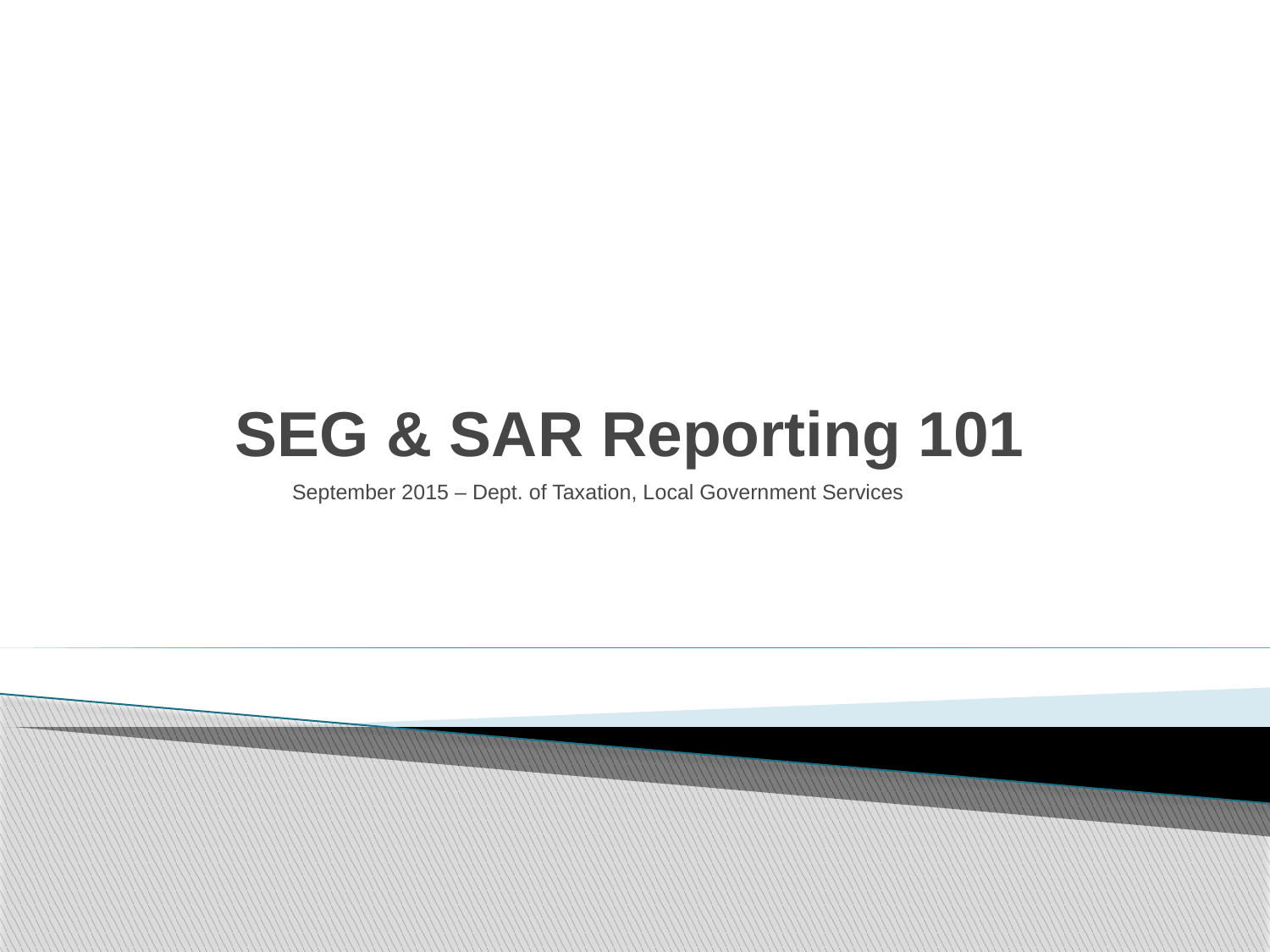

# SEG & SAR Reporting 101
September 2015 – Dept. of Taxation, Local Government Services